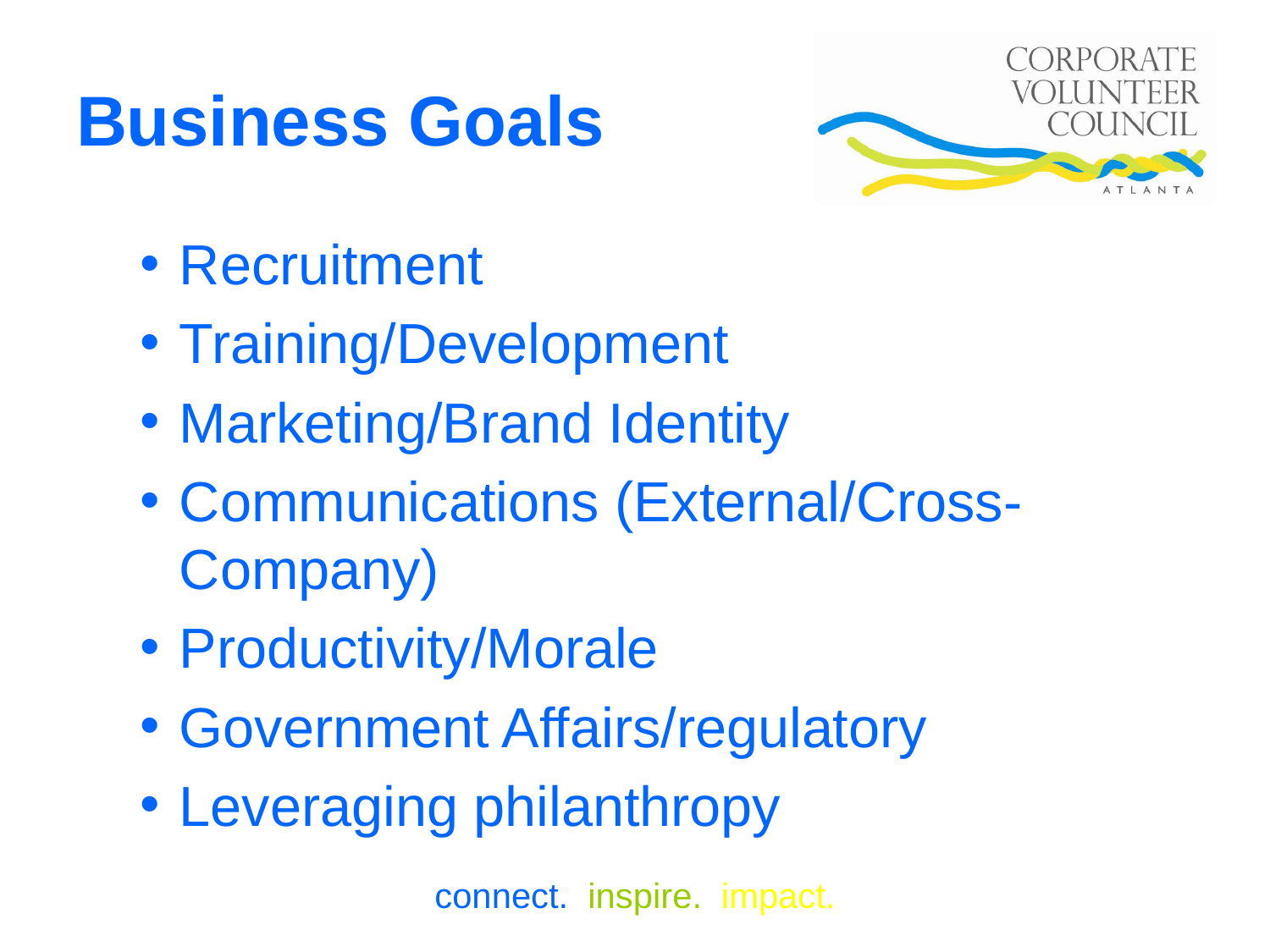

# Business Goals
Recruitment
Training/Development
Marketing/Brand Identity
Communications (External/Cross-Company)
Productivity/Morale
Government Affairs/regulatory
Leveraging philanthropy

connect.  inspire.  impact.